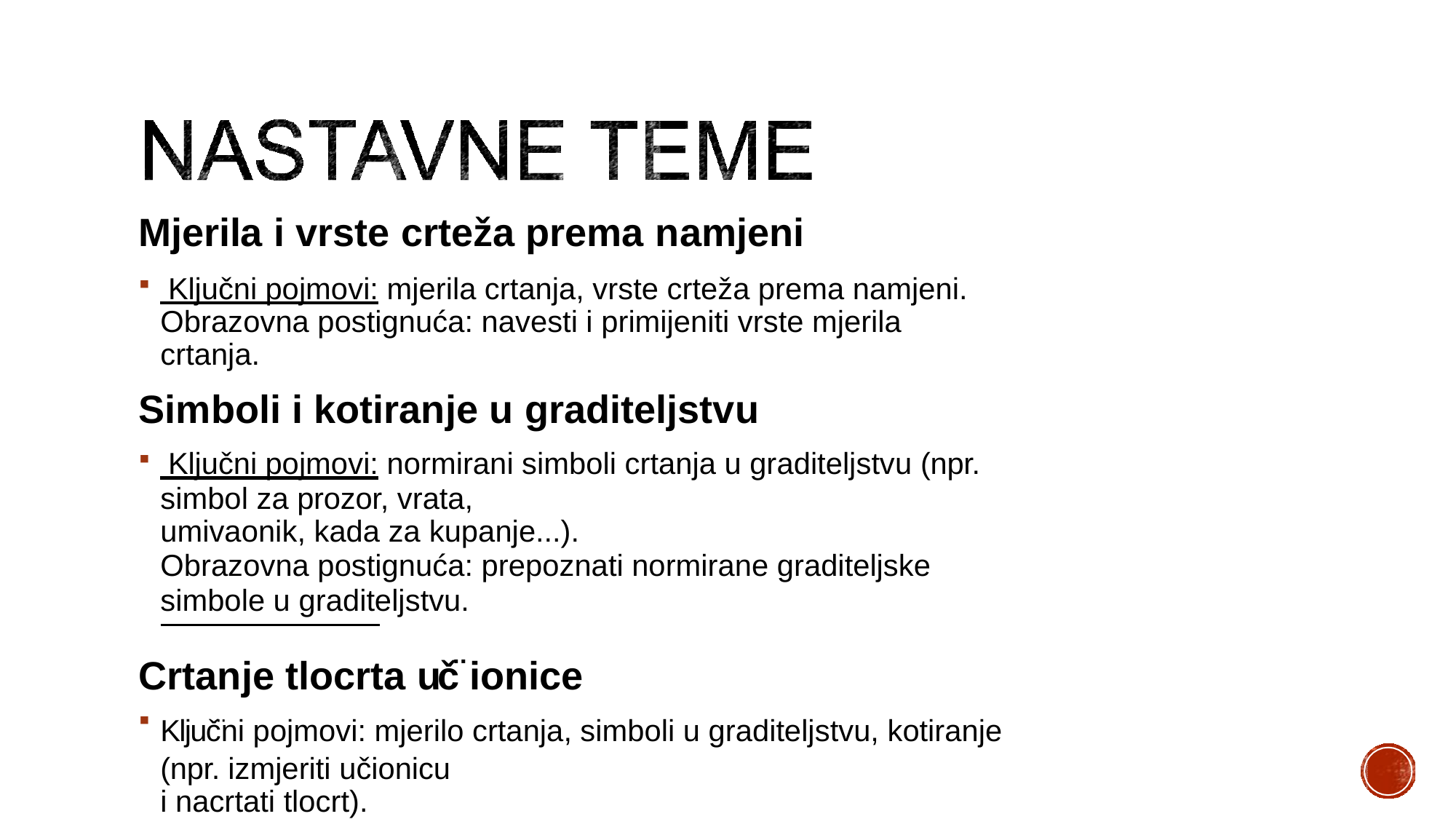

# Mjerila i vrste crteža prema namjeni
 Ključni pojmovi: mjerila crtanja, vrste crteža prema namjeni.  Obrazovna postignuća: navesti i primijeniti vrste mjerila crtanja.
Simboli i kotiranje u graditeljstvu
 Ključni pojmovi: normirani simboli crtanja u graditeljstvu (npr. simbol za prozor, vrata,
umivaonik, kada za kupanje...).
Obrazovna postignuća: prepoznati normirane graditeljske simbole u graditeljstvu.
Crtanje tlocrta uč̈ ionice
Ključ̈ni pojmovi: mjerilo crtanja, simboli u graditeljstvu, kotiranje (npr. izmjeriti učionicu
i nacrtati tlocrt).
Obrazovna postignuća: izraditi tehnič̈ki crtež tlocrta uč̈ionice.